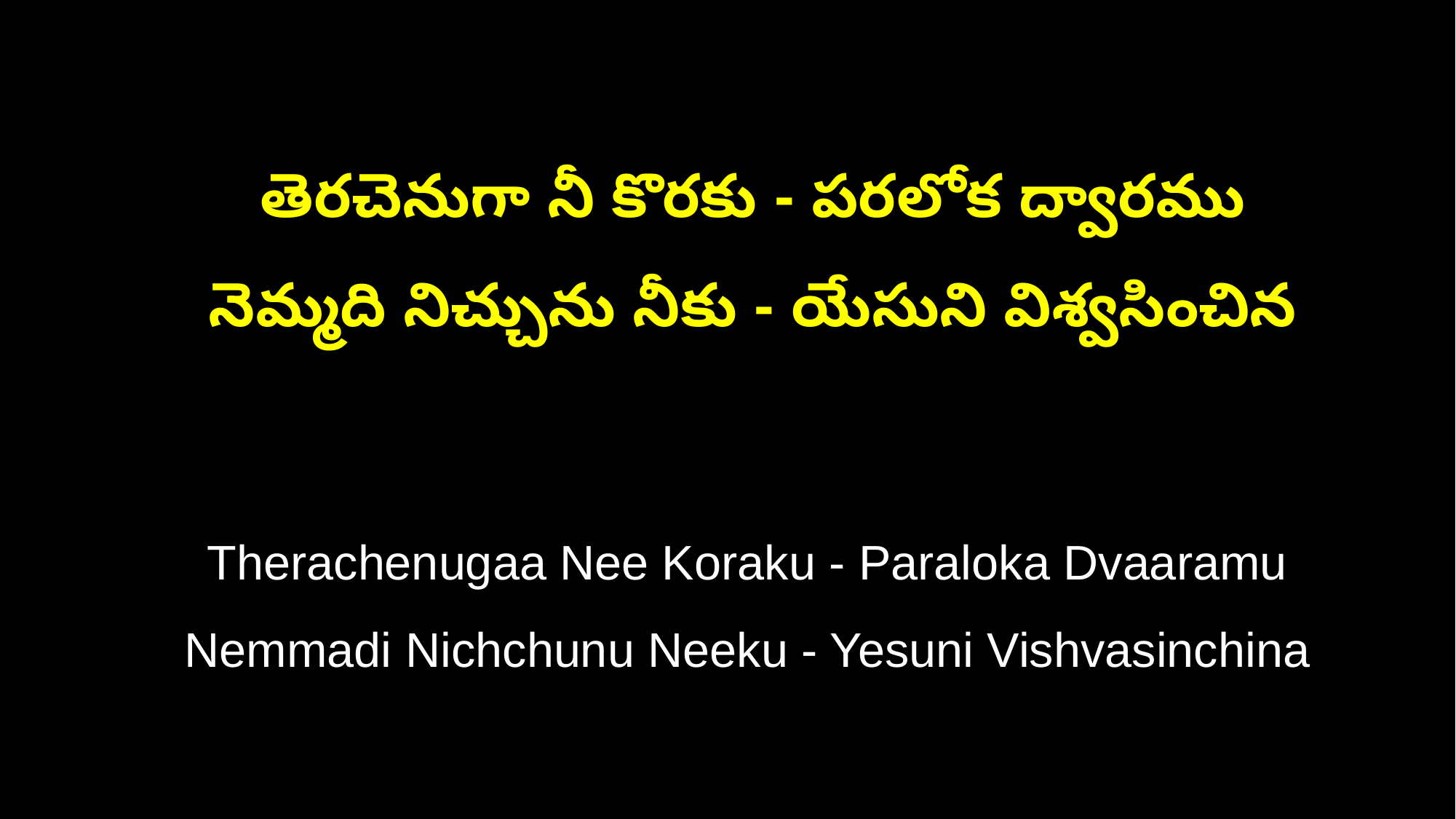

తెరచెనుగా నీ కొరకు - పరలోక ద్వారము
   నెమ్మది నిచ్చును నీకు - యేసుని విశ్వసించిన
   Therachenugaa Nee Koraku - Paraloka Dvaaramu
   Nemmadi Nichchunu Neeku - Yesuni Vishvasinchina